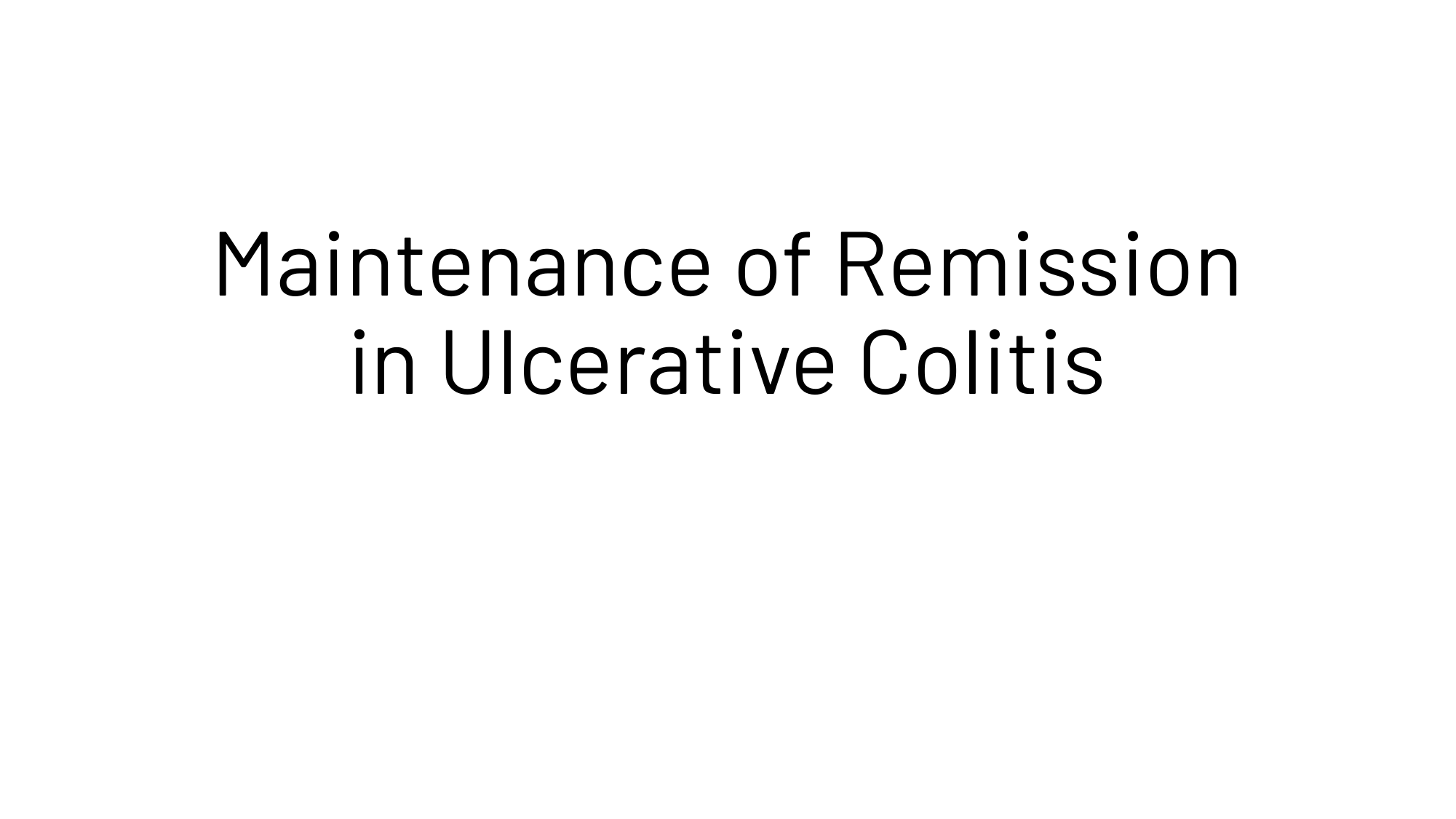

# Maintenance of Remission in Ulcerative Colitis